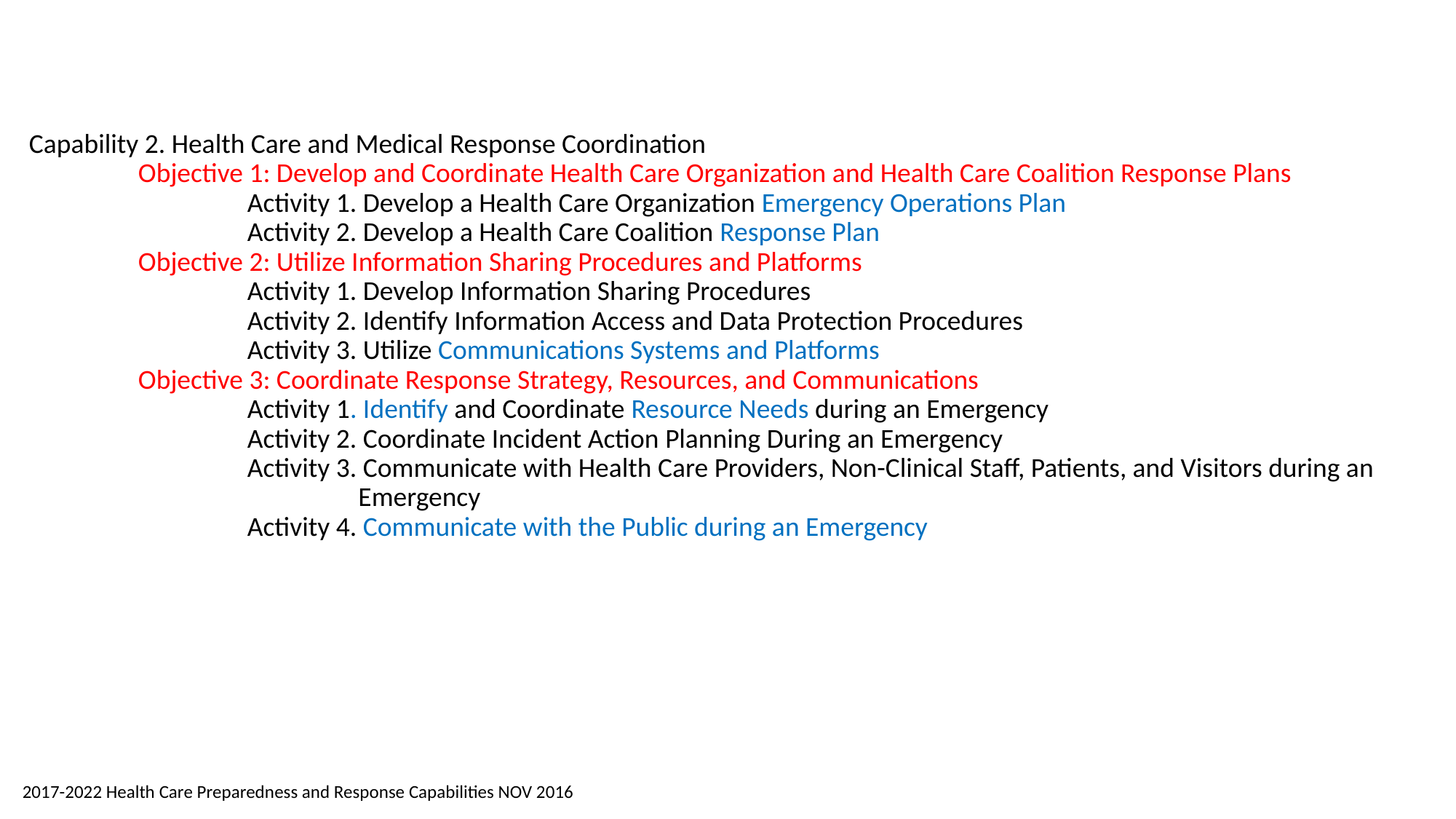

# Capability 2. Health Care and Medical Response Coordination Objective 1: Develop and Coordinate Health Care Organization and Health Care Coalition Response Plans Activity 1. Develop a Health Care Organization Emergency Operations Plan Activity 2. Develop a Health Care Coalition Response Plan Objective 2: Utilize Information Sharing Procedures and Platforms Activity 1. Develop Information Sharing Procedures Activity 2. Identify Information Access and Data Protection Procedures Activity 3. Utilize Communications Systems and Platforms Objective 3: Coordinate Response Strategy, Resources, and Communications Activity 1. Identify and Coordinate Resource Needs during an Emergency Activity 2. Coordinate Incident Action Planning During an Emergency Activity 3. Communicate with Health Care Providers, Non-Clinical Staff, Patients, and Visitors during an 		                  Emergency Activity 4. Communicate with the Public during an Emergency
2017-2022 Health Care Preparedness and Response Capabilities NOV 2016